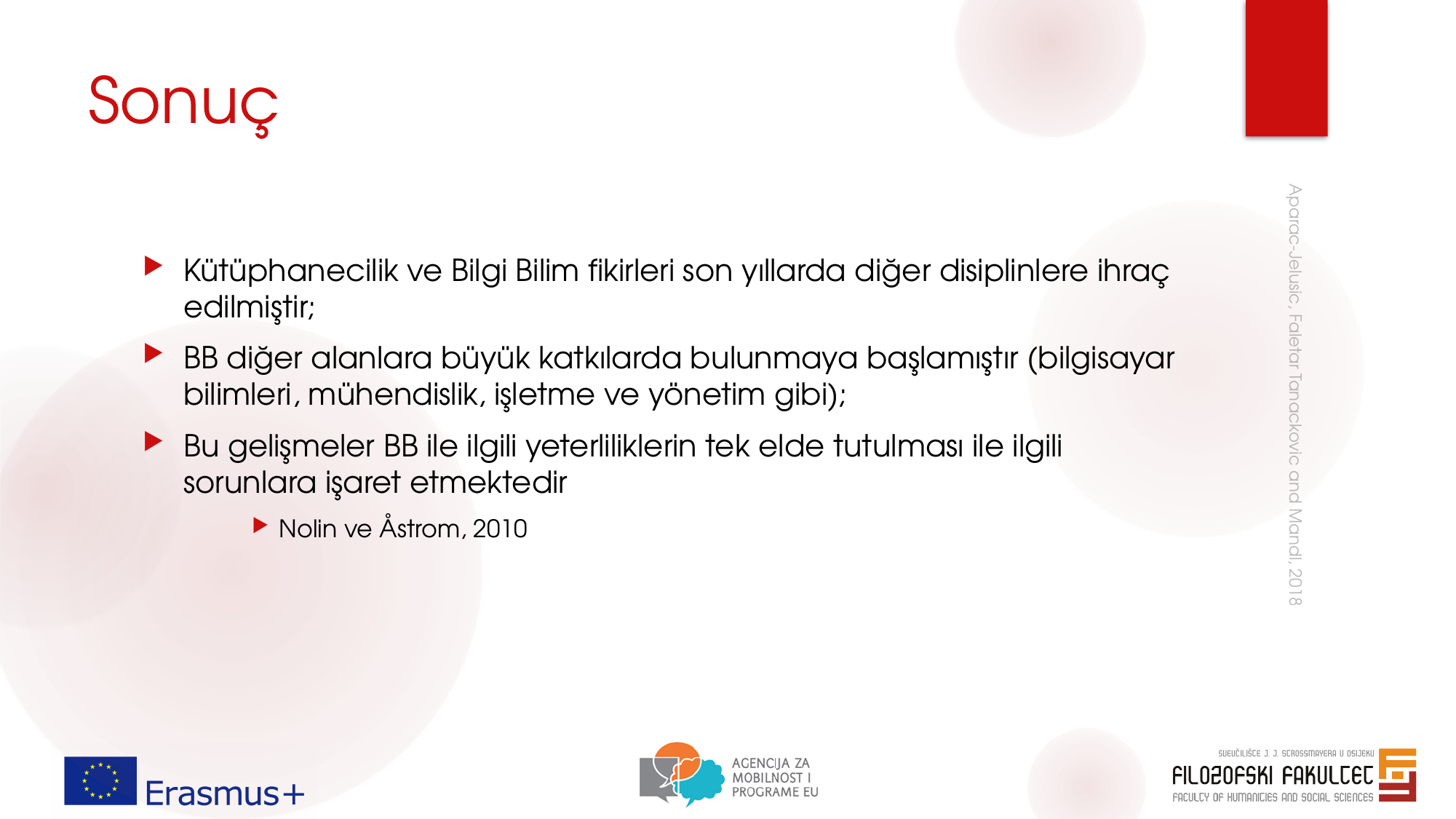

# Sonuç
Kütüphanecilik ve Bilgi Bilim fikirleri son yıllarda diğer disiplinlere ihraç edilmiştir;
BB diğer alanlara büyük katkılarda bulunmaya başlamıştır (bilgisayar bilimleri, mühendislik, işletme ve yönetim gibi);
Bu gelişmeler BB ile ilgili yeterliliklerin tek elde tutulması ile ilgili sorunlara işaret etmektedir
Nolin ve Åstrom, 2010
Aparac-Jelusic, Faletar Tanackovic and Mandl, 2018